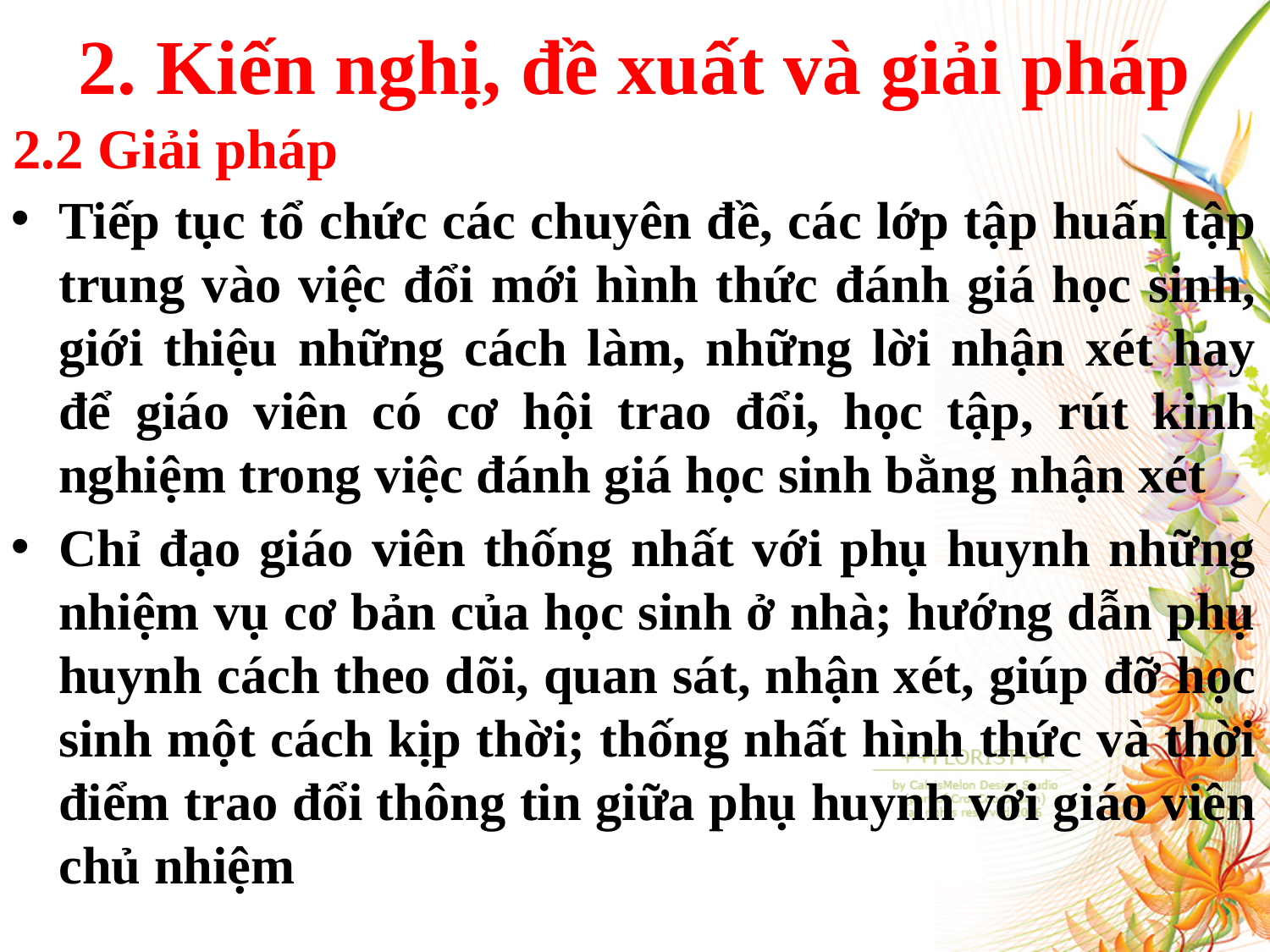

# 2. Kiến nghị, đề xuất và giải pháp
2.2 Giải pháp
Tiếp tục tổ chức các chuyên đề, các lớp tập huấn tập trung vào việc đổi mới hình thức đánh giá học sinh, giới thiệu những cách làm, những lời nhận xét hay để giáo viên có cơ hội trao đổi, học tập, rút kinh nghiệm trong việc đánh giá học sinh bằng nhận xét
Chỉ đạo giáo viên thống nhất với phụ huynh những nhiệm vụ cơ bản của học sinh ở nhà; hướng dẫn phụ huynh cách theo dõi, quan sát, nhận xét, giúp đỡ học sinh một cách kịp thời; thống nhất hình thức và thời điểm trao đổi thông tin giữa phụ huynh với giáo viên chủ nhiệm